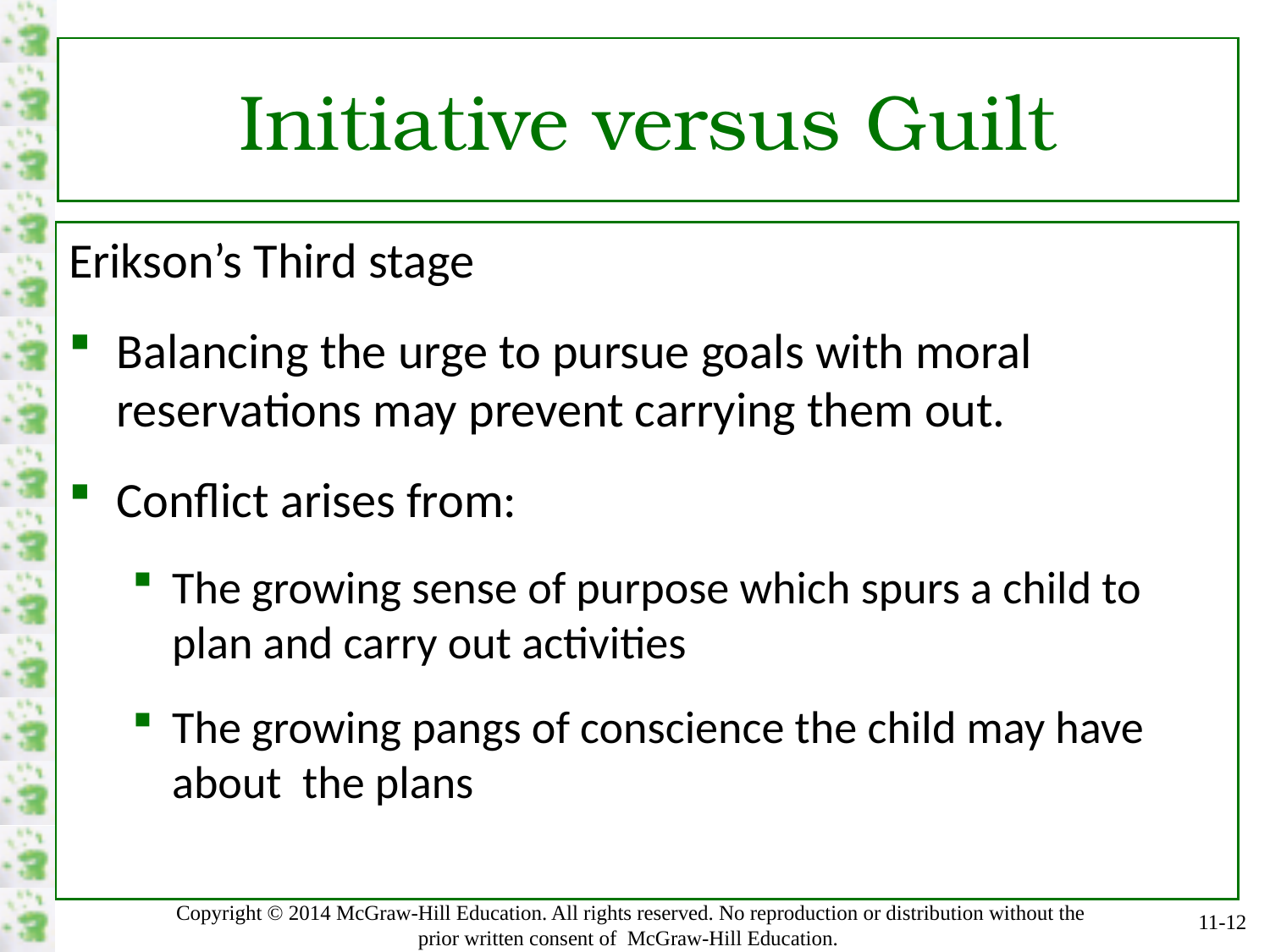

# Initiative versus Guilt
Erikson’s Third stage
Balancing the urge to pursue goals with moral reservations may prevent carrying them out.
Conflict arises from:
The growing sense of purpose which spurs a child to plan and carry out activities
The growing pangs of conscience the child may have about  the plans

11-12